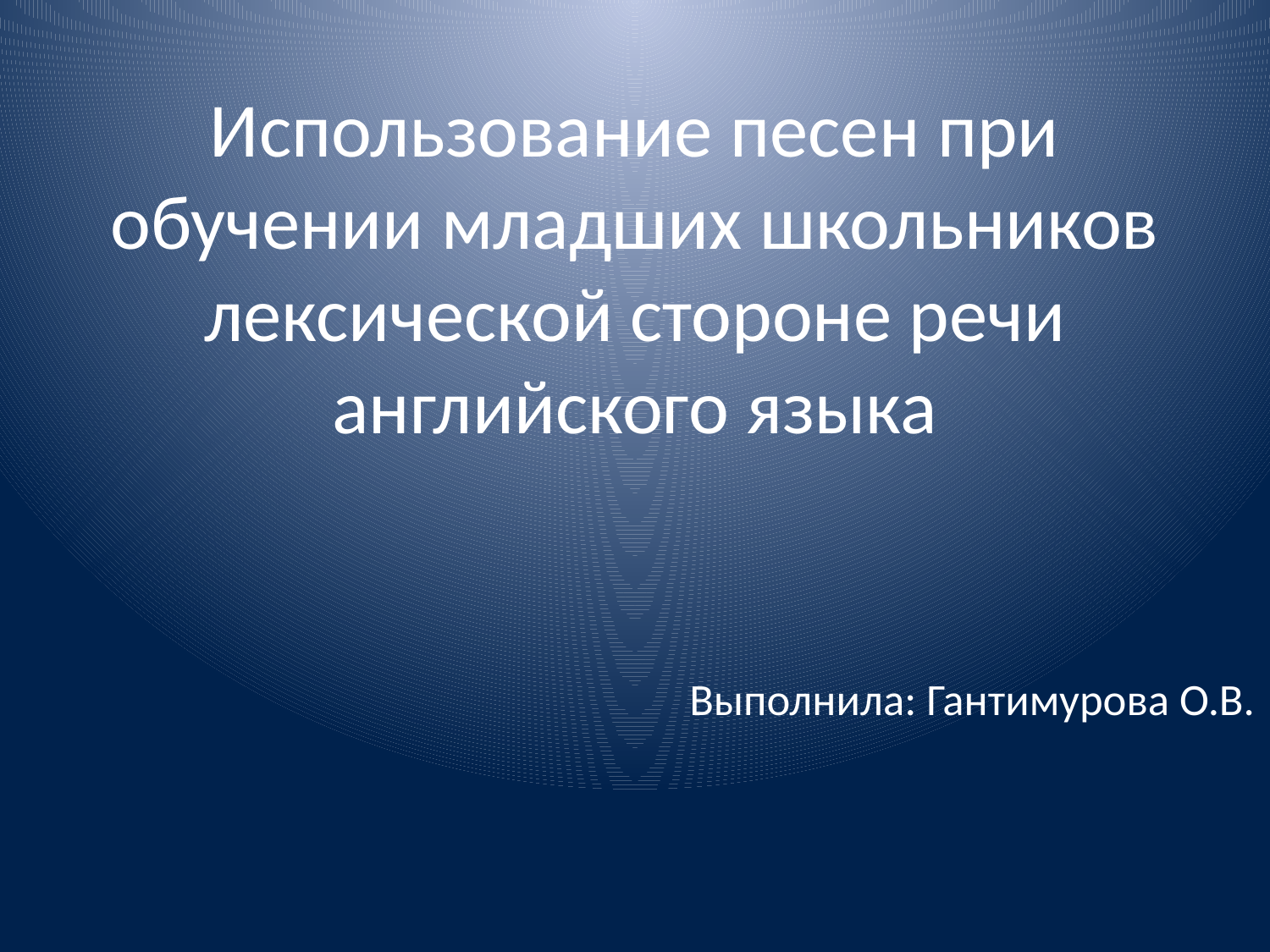

# Использование песен при обучении младших школьников лексической стороне речи английского языка
Выполнила: Гантимурова О.В.